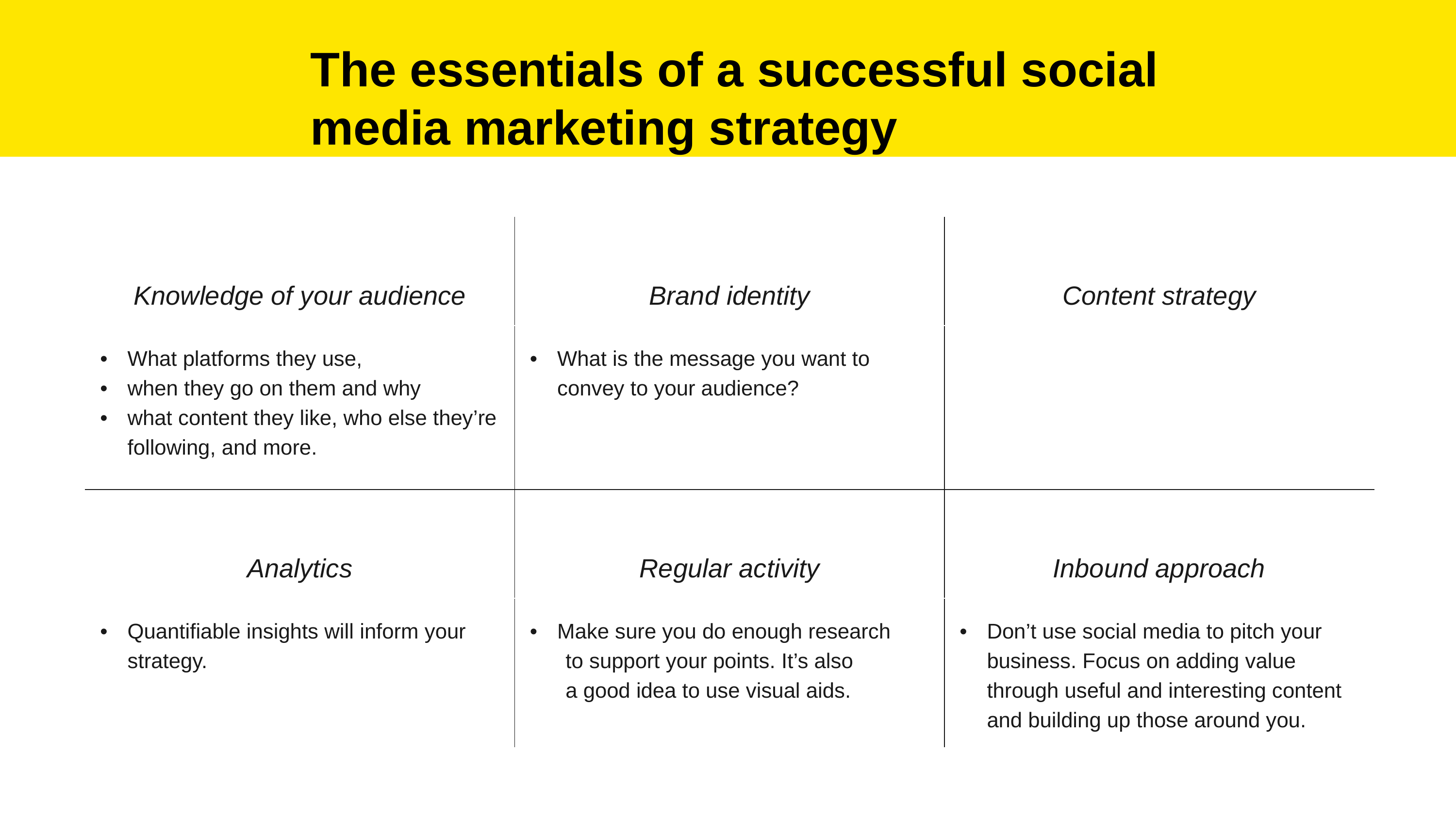

The essentials of a successful social media marketing strategy
| Knowledge of your audience | Brand identity | Content strategy |
| --- | --- | --- |
| What platforms they use, when they go on them and why what content they like, who else they’re following, and more. | What is the message you want to convey to your audience? |  |
| Analytics | Regular activity | Inbound approach |
| Quantifiable insights will inform your strategy. | Make sure you do enough research to support your points. It’s also a good idea to use visual aids. | Don’t use social media to pitch your business. Focus on adding value through useful and interesting content and building up those around you. |